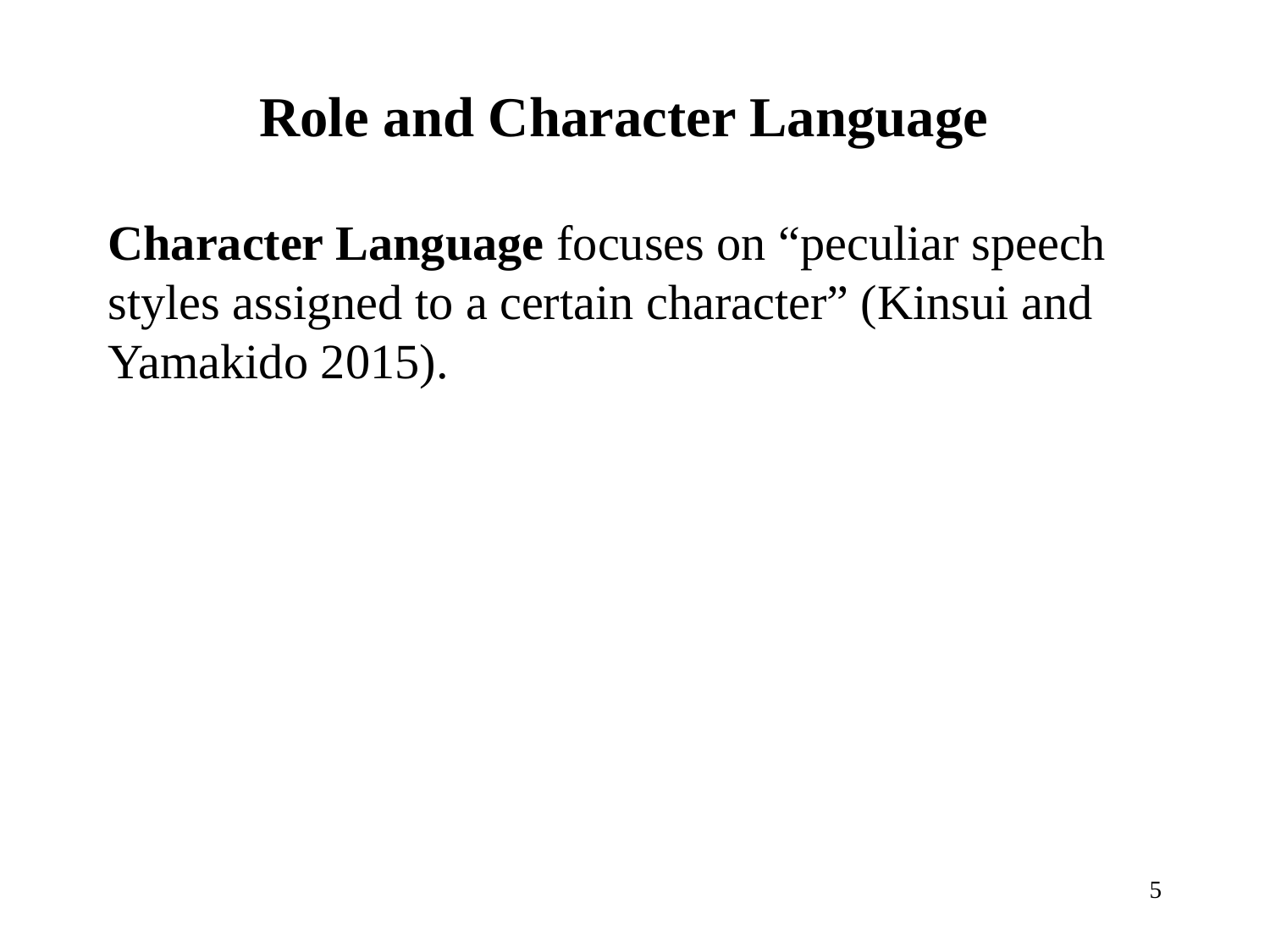

# Role and Character Language
Character Language focuses on “peculiar speech styles assigned to a certain character” (Kinsui and Yamakido 2015).
5